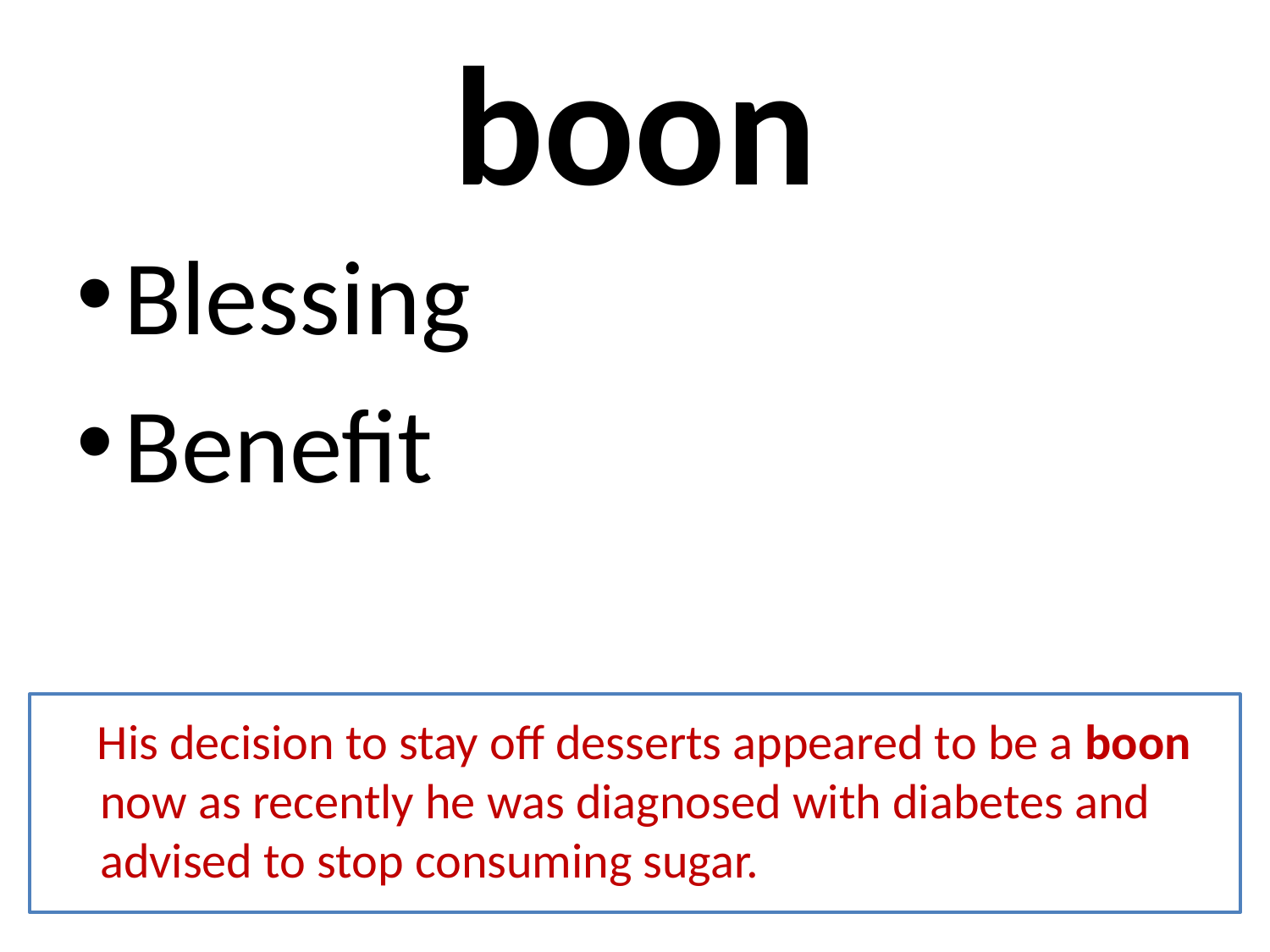

# boon
Blessing
Benefit

    His decision to stay off desserts appeared to be a boon now as recently he was diagnosed with diabetes and advised to stop consuming sugar.